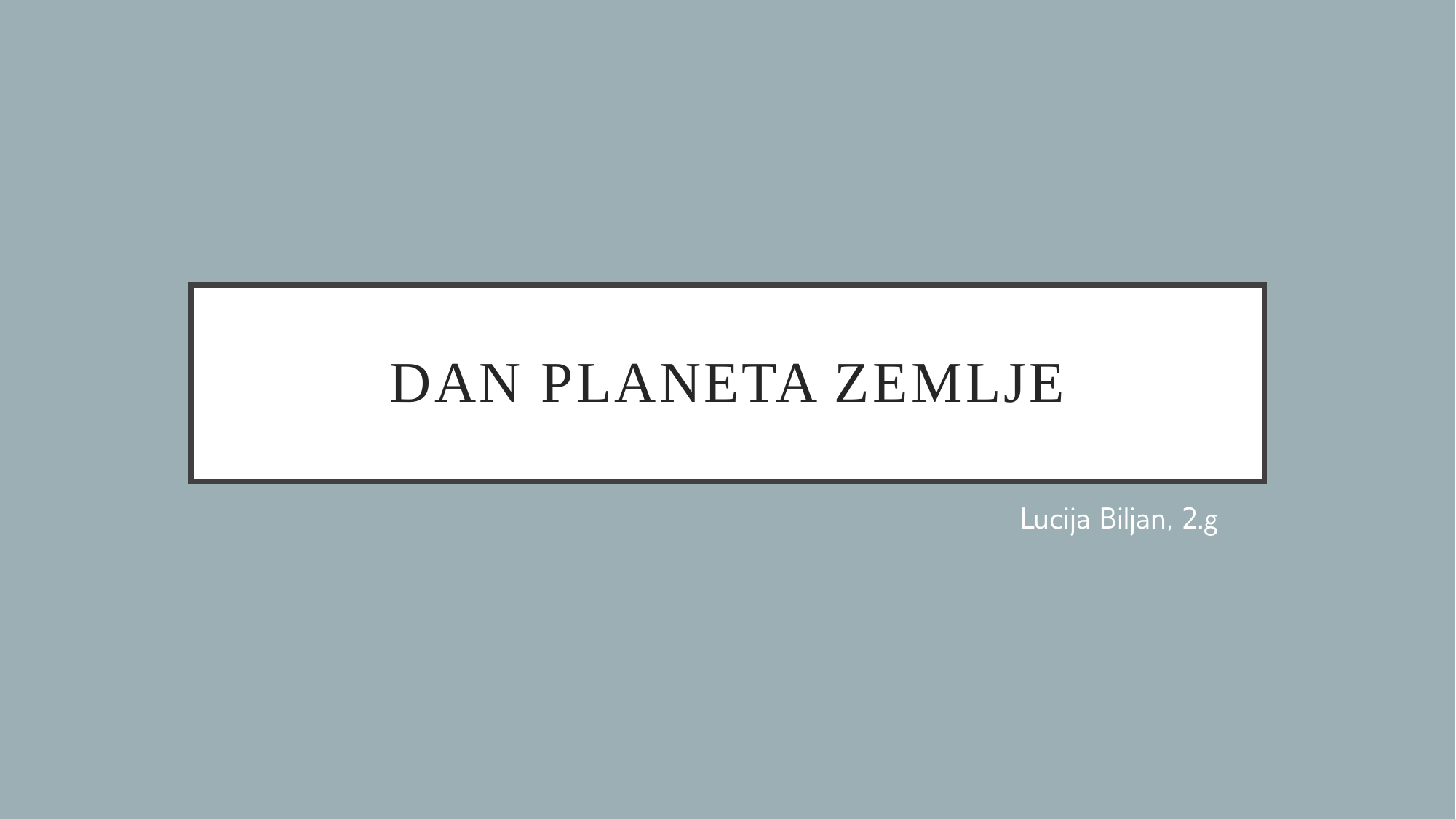

# Dan planeta zemlje
Lucija Biljan, 2.g